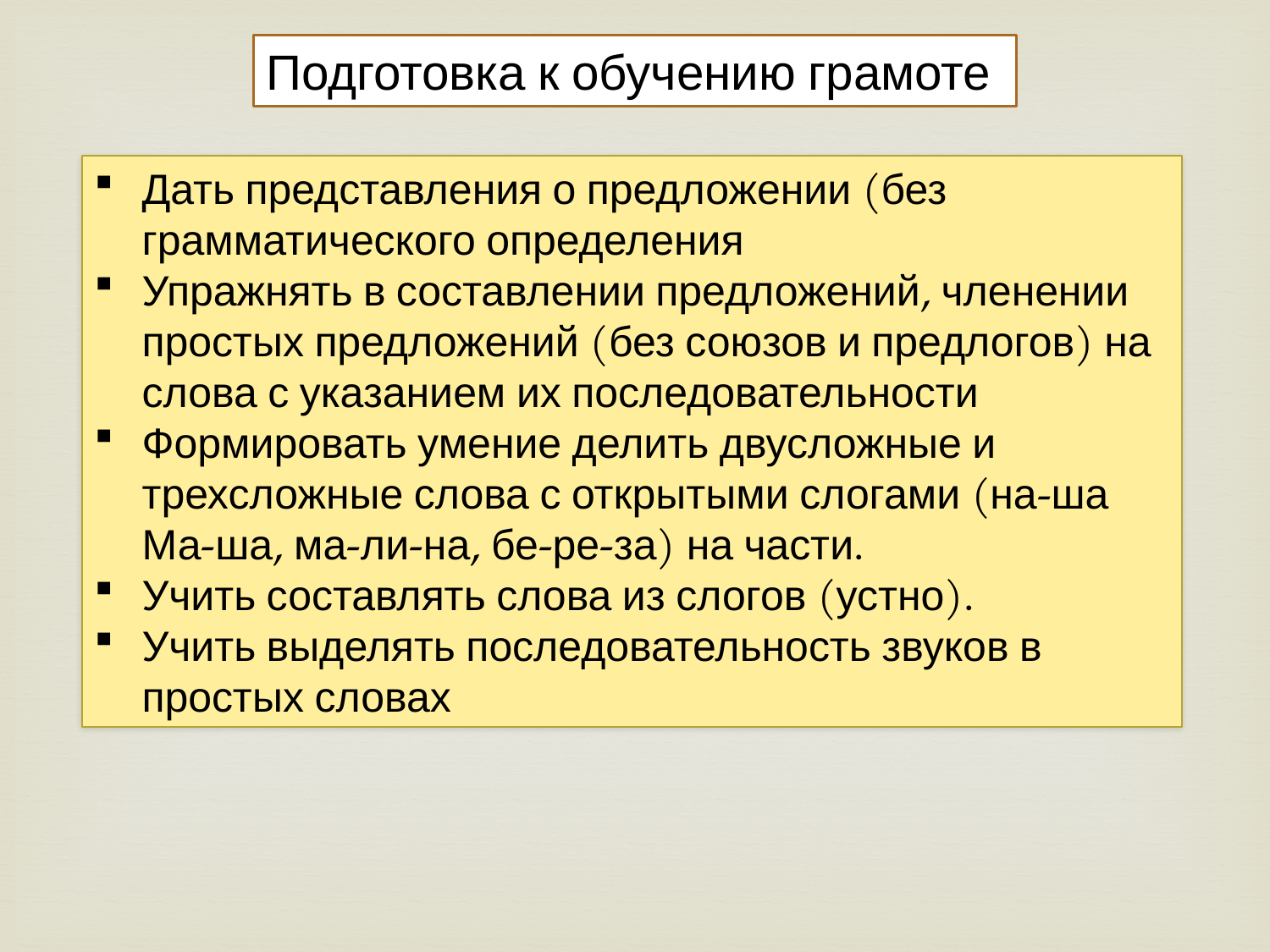

Подготовка к обучению грамоте
Дать представления о предложении (без грамматического определения
Упражнять в составлении предложений, членении простых предложений (без союзов и предлогов) на слова с указанием их последовательности
Формировать умение делить двусложные и трехсложные слова с открытыми слогами (на-ша Ма-ша, ма-ли-на, бе-ре-за) на части.
Учить составлять слова из слогов (устно).
Учить выделять последовательность звуков в простых словах